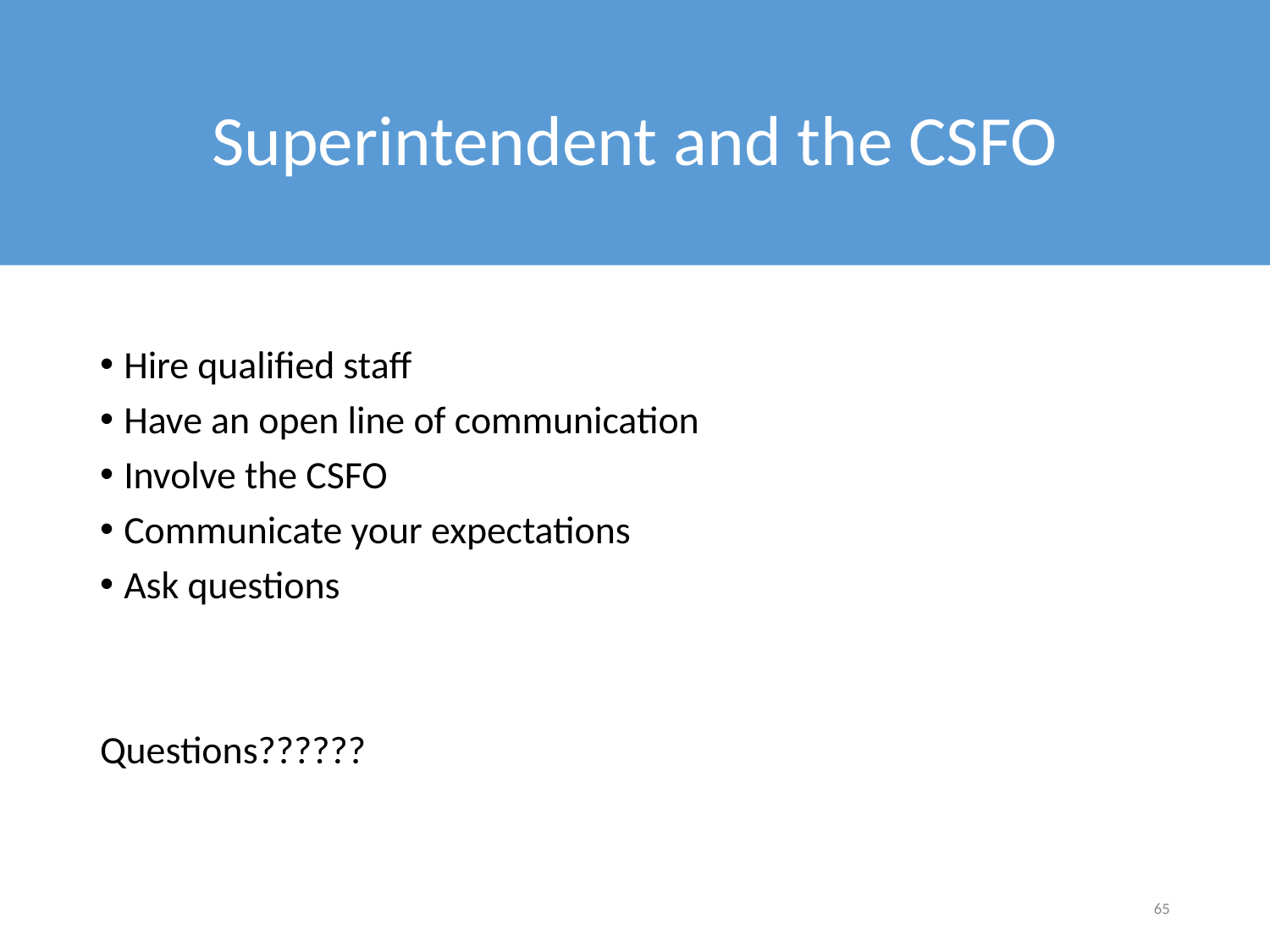

# Superintendent and the CSFO
Hire qualified staff
Have an open line of communication
Involve the CSFO
Communicate your expectations
Ask questions

Questions??????
65